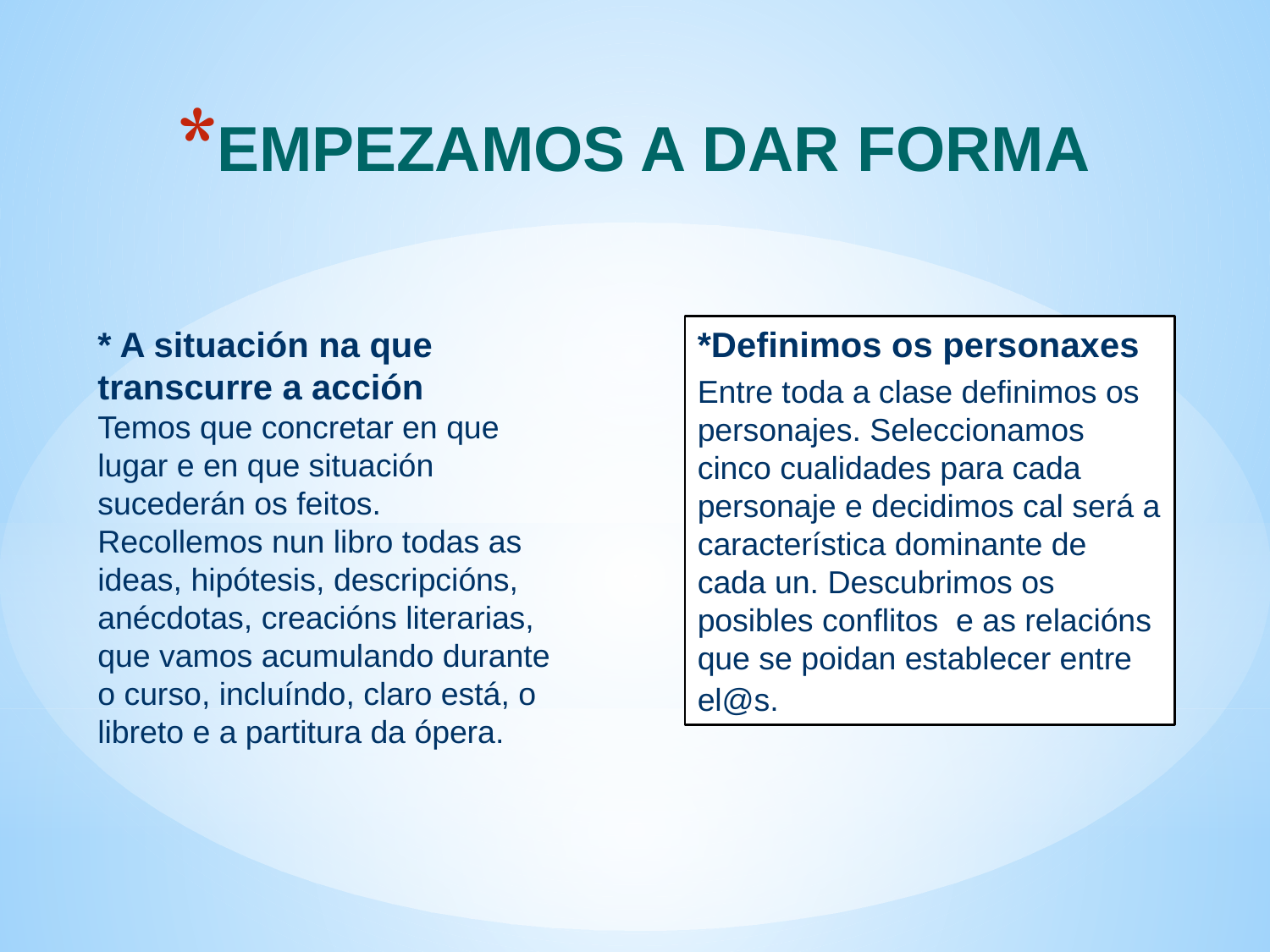

EMPEZAMOS A DAR FORMA
# * A situación na que transcurre a acción Temos que concretar en que lugar e en que situación sucederán os feitos. Recollemos nun libro todas as ideas, hipótesis, descripcións, anécdotas, creacións literarias, que vamos acumulando durante o curso, incluíndo, claro está, o libreto e a partitura da ópera.
*Definimos os personaxes
Entre toda a clase definimos os personajes. Seleccionamos cinco cualidades para cada personaje e decidimos cal será a característica dominante de cada un. Descubrimos os posibles conflitos  e as relacións que se poidan establecer entre el@s.